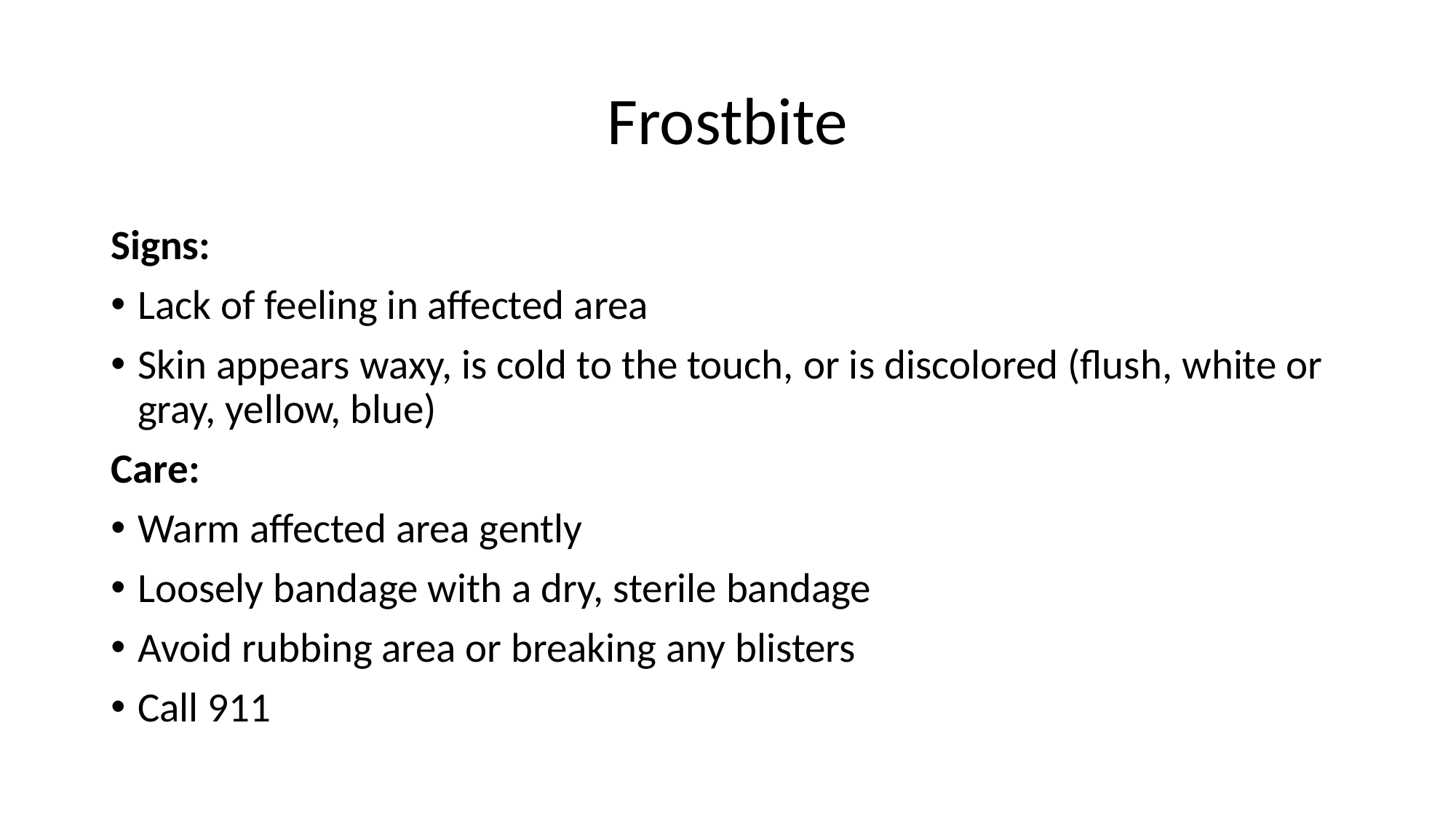

# Frostbite
Signs:
Lack of feeling in affected area
Skin appears waxy, is cold to the touch, or is discolored (flush, white or gray, yellow, blue)
Care:
Warm affected area gently
Loosely bandage with a dry, sterile bandage
Avoid rubbing area or breaking any blisters
Call 911